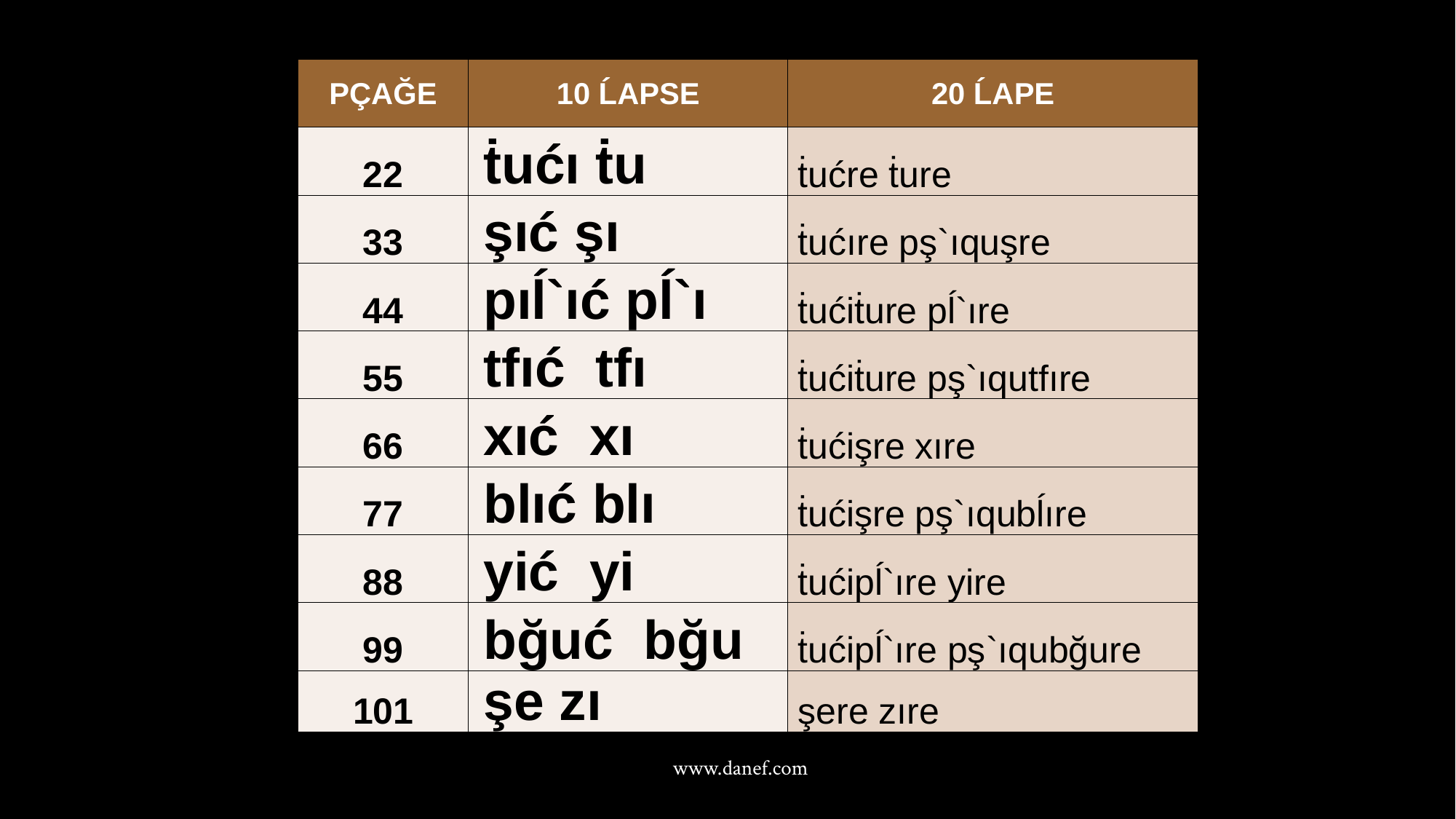

| PÇAĞE | 10 ĹAPSE | 20 ĹAPE |
| --- | --- | --- |
| 22 | ṫućı ṫu | ṫućre ṫure |
| 33 | şıć şı | ṫućıre pş`ıquşre |
| 44 | pıĺ`ıć pĺ`ı | ṫućiṫure pĺ`ıre |
| 55 | tfıć tfı | ṫućiṫure pş`ıqutfıre |
| 66 | xıć xı | ṫućişre xıre |
| 77 | blıć blı | ṫućişre pş`ıqubĺıre |
| 88 | yić yi | ṫućipĺ`ıre yire |
| 99 | bğuć bğu | ṫućipĺ`ıre pş`ıqubğure |
| 101 | şe zı | şere zıre |
www.danef.com
41